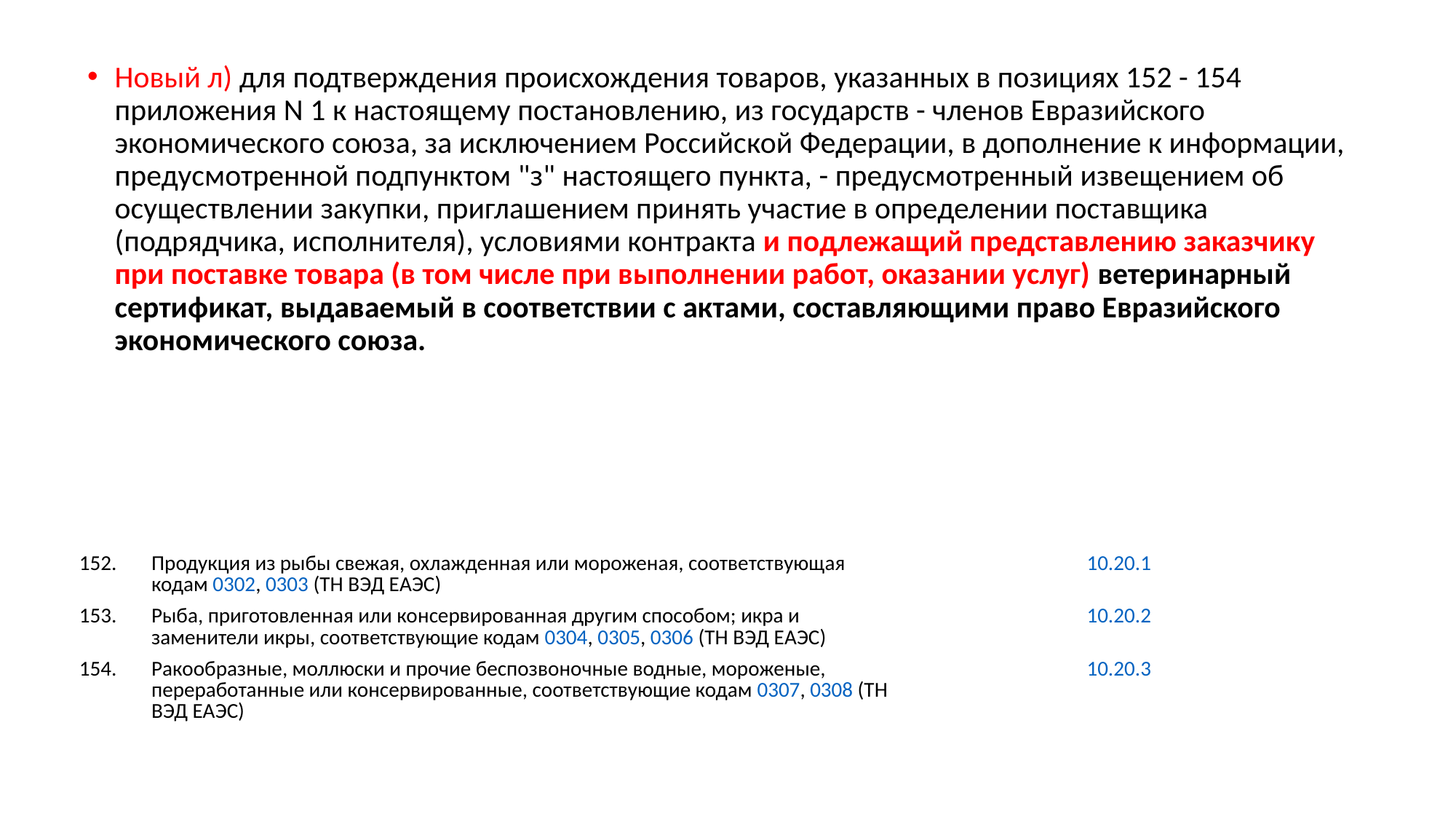

Новый л) для подтверждения происхождения товаров, указанных в позициях 152 - 154 приложения N 1 к настоящему постановлению, из государств - членов Евразийского экономического союза, за исключением Российской Федерации, в дополнение к информации, предусмотренной подпунктом "з" настоящего пункта, - предусмотренный извещением об осуществлении закупки, приглашением принять участие в определении поставщика (подрядчика, исполнителя), условиями контракта и подлежащий представлению заказчику при поставке товара (в том числе при выполнении работ, оказании услуг) ветеринарный сертификат, выдаваемый в соответствии с актами, составляющими право Евразийского экономического союза.
| 152. | Продукция из рыбы свежая, охлажденная или мороженая, соответствующая кодам 0302, 0303 (ТН ВЭД ЕАЭС) | 10.20.1 |
| --- | --- | --- |
| 153. | Рыба, приготовленная или консервированная другим способом; икра и заменители икры, соответствующие кодам 0304, 0305, 0306 (ТН ВЭД ЕАЭС) | 10.20.2 |
| 154. | Ракообразные, моллюски и прочие беспозвоночные водные, мороженые, переработанные или консервированные, соответствующие кодам 0307, 0308 (ТН ВЭД ЕАЭС) | 10.20.3 |